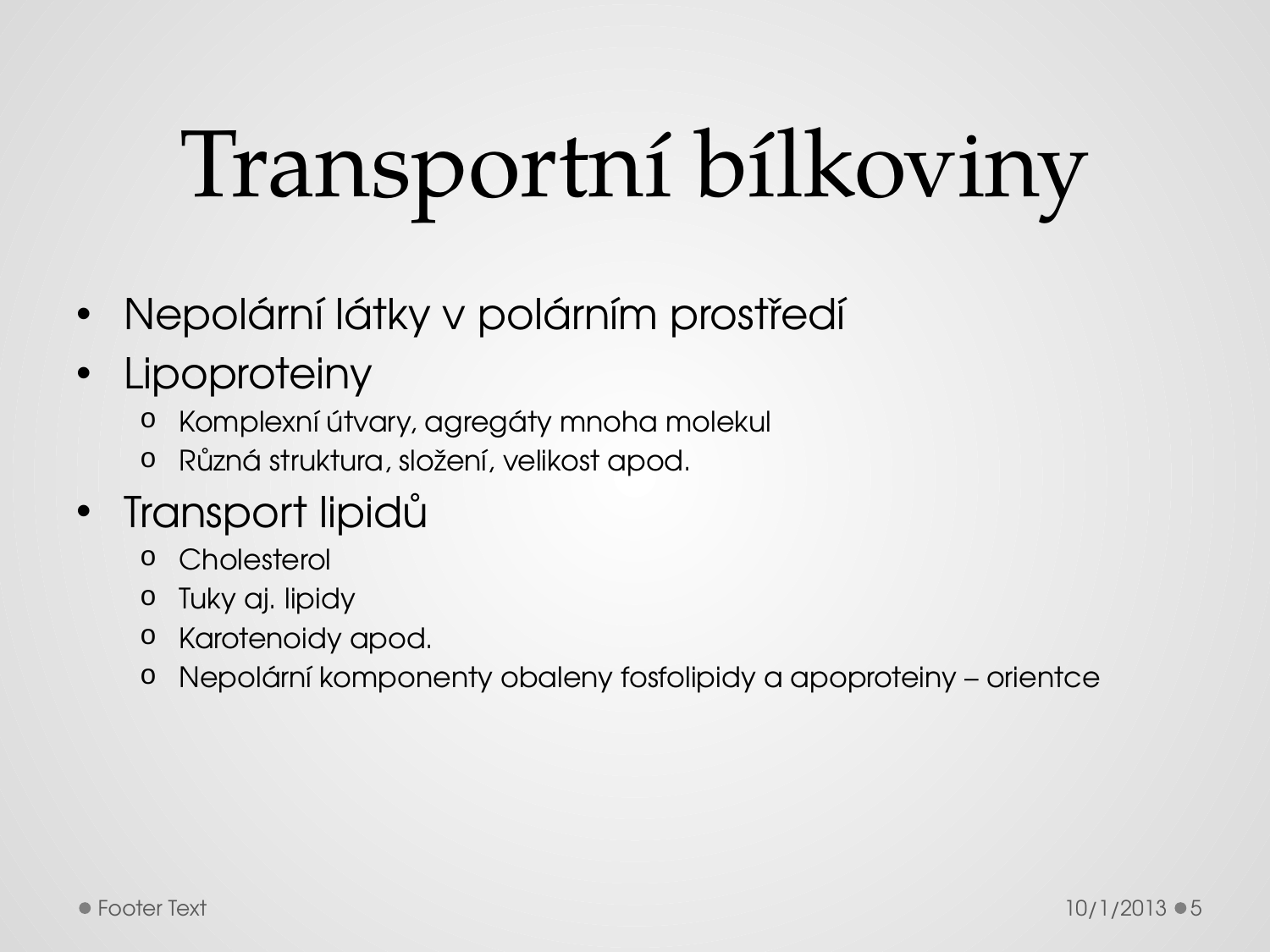

# Transportní bílkoviny

Nepolární látky v polárním prostředí
Lipoproteiny
Komplexní útvary, agregáty mnoha molekul
Různá struktura, složení, velikost apod.
Transport lipidů
Cholesterol
Tuky aj. lipidy
Karotenoidy apod.
Nepolární komponenty obaleny fosfolipidy a apoproteiny – orientce

Footer Text
10/1/2013
5